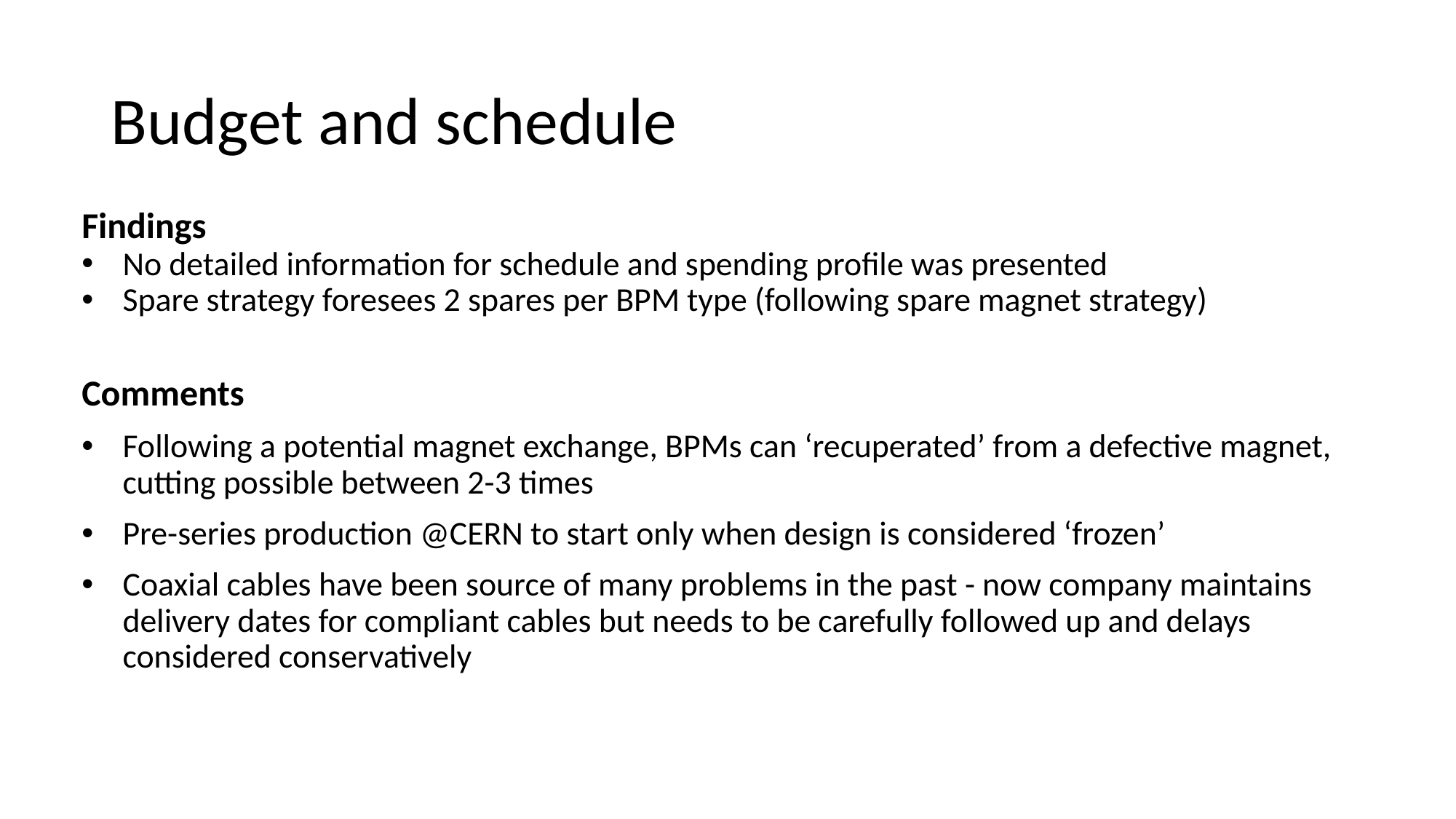

# Budget and schedule
Findings
No detailed information for schedule and spending profile was presented
Spare strategy foresees 2 spares per BPM type (following spare magnet strategy)

Comments
Following a potential magnet exchange, BPMs can ‘recuperated’ from a defective magnet, cutting possible between 2-3 times
Pre-series production @CERN to start only when design is considered ‘frozen’
Coaxial cables have been source of many problems in the past - now company maintains delivery dates for compliant cables but needs to be carefully followed up and delays considered conservatively